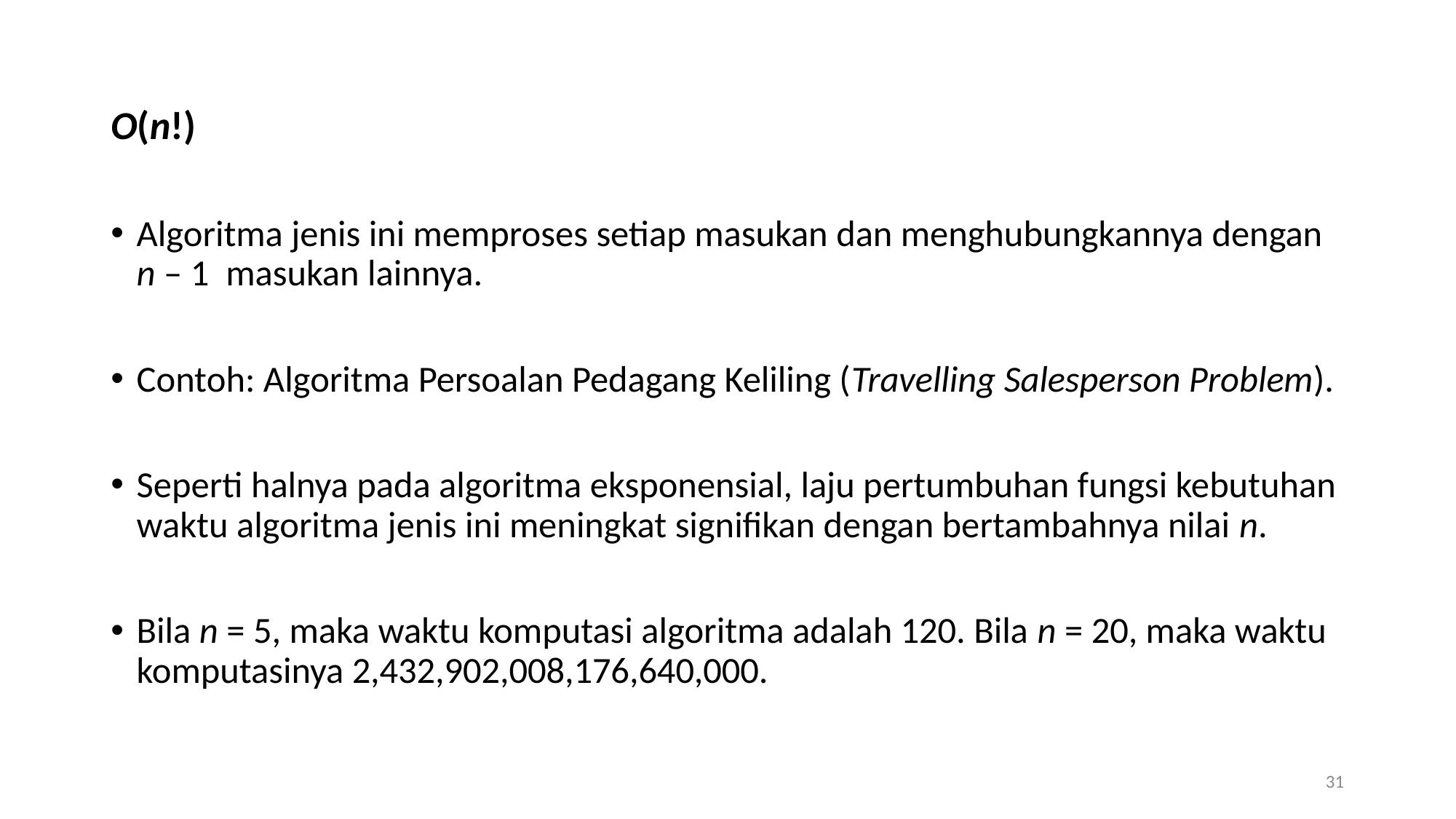

O(n!)

Algoritma jenis ini memproses setiap masukan dan menghubungkannya dengan n – 1  masukan lainnya.

Contoh: Algoritma Persoalan Pedagang Keliling (Travelling Salesperson Problem).

Seperti halnya pada algoritma eksponensial, laju pertumbuhan fungsi kebutuhan waktu algoritma jenis ini meningkat signifikan dengan bertambahnya nilai n.

Bila n = 5, maka waktu komputasi algoritma adalah 120. Bila n = 20, maka waktu komputasinya 2,432,902,008,176,640,000.

31